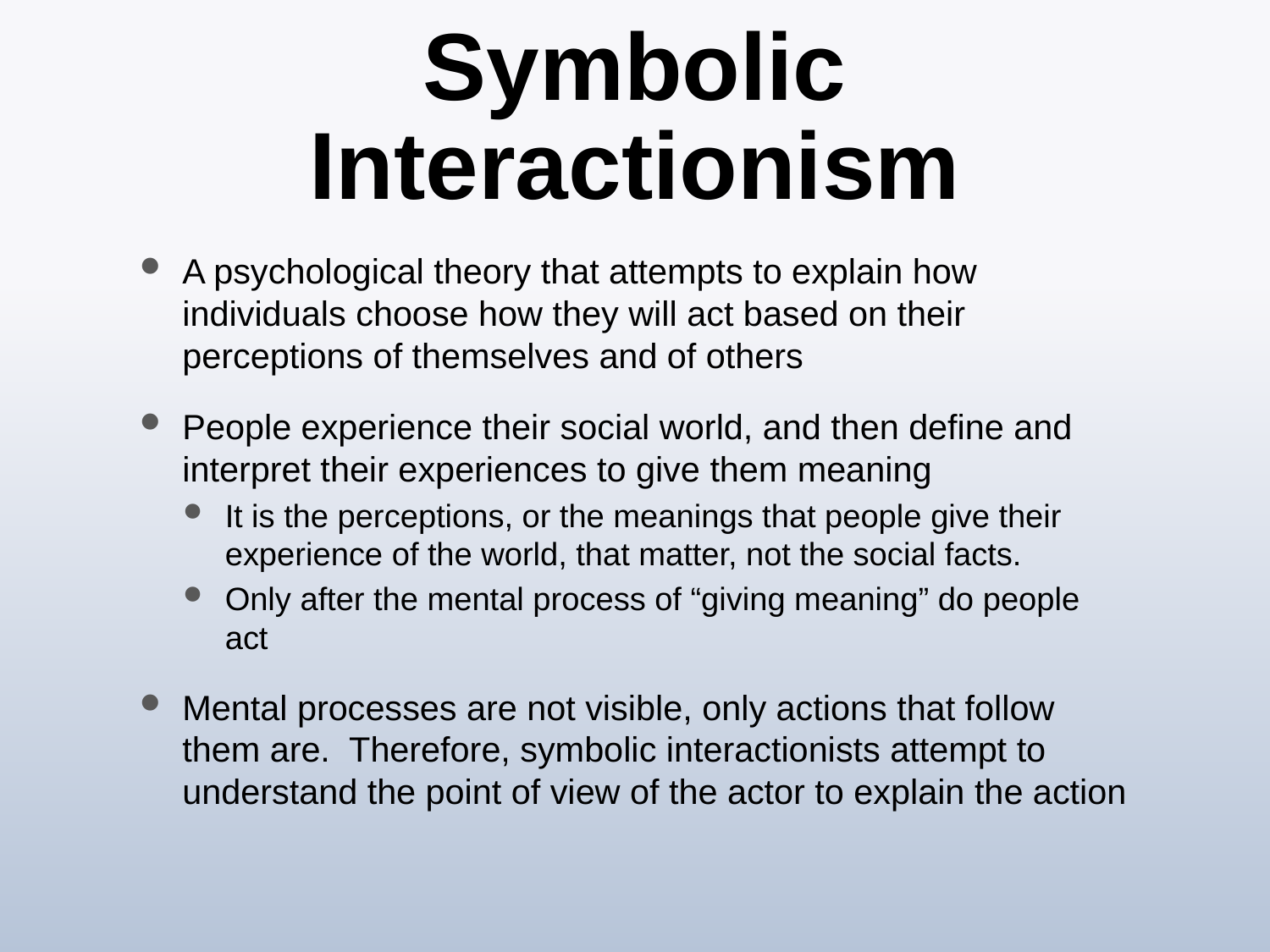

# Symbolic Interactionism
A psychological theory that attempts to explain how individuals choose how they will act based on their perceptions of themselves and of others
People experience their social world, and then define and interpret their experiences to give them meaning
It is the perceptions, or the meanings that people give their experience of the world, that matter, not the social facts.
Only after the mental process of “giving meaning” do people act
Mental processes are not visible, only actions that follow them are.  Therefore, symbolic interactionists attempt to understand the point of view of the actor to explain the action